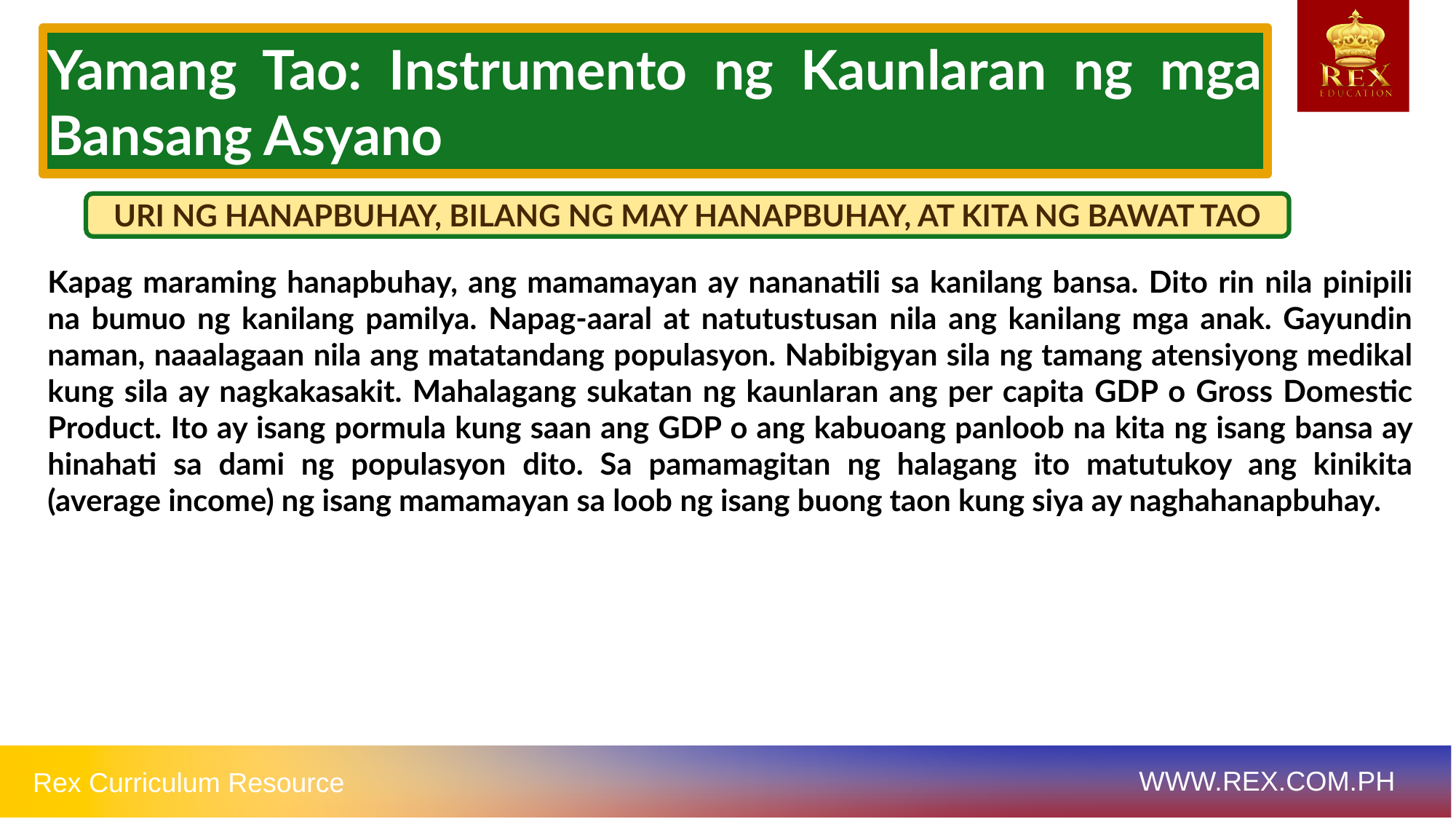

Yamang Tao: Instrumento ng Kaunlaran ng mga
Bansang Asyano
URI NG HANAPBUHAY, BILANG NG MAY HANAPBUHAY, AT KITA NG BAWAT TAO
# Kapag maraming hanapbuhay, ang mamamayan ay nananatili sa kanilang bansa. Dito rin nila pinipili na bumuo ng kanilang pamilya. Napag-aaral at natutustusan nila ang kanilang mga anak. Gayundin naman, naaalagaan nila ang matatandang populasyon. Nabibigyan sila ng tamang atensiyong medikal kung sila ay nagkakasakit. Mahalagang sukatan ng kaunlaran ang per capita GDP o Gross Domestic Product. Ito ay isang pormula kung saan ang GDP o ang kabuoang panloob na kita ng isang bansa ay hinahati sa dami ng populasyon dito. Sa pamamagitan ng halagang ito matutukoy ang kinikita (average income) ng isang mamamayan sa loob ng isang buong taon kung siya ay naghahanapbuhay.